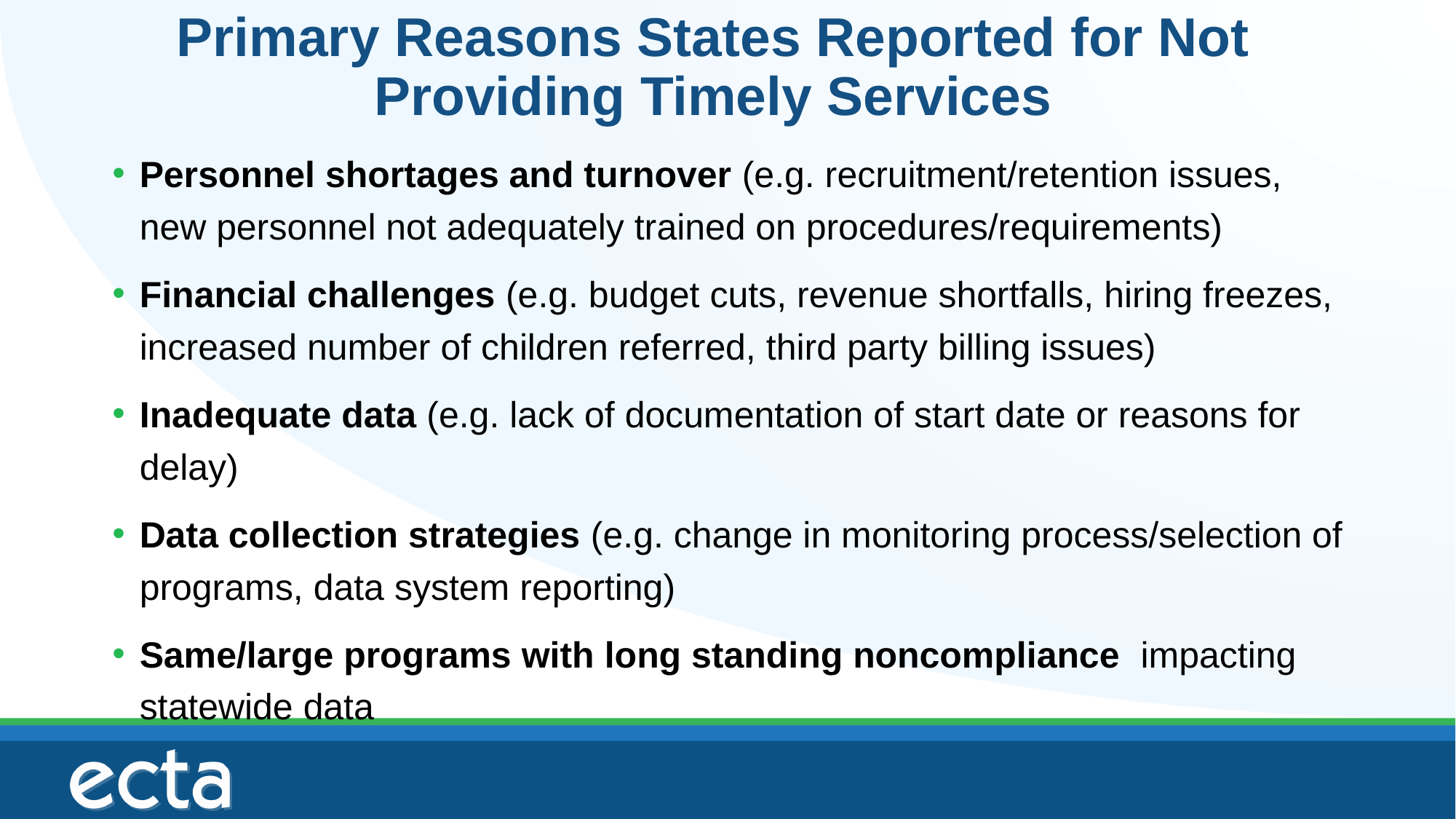

# Primary Reasons States Reported for Not Providing Timely Services
Personnel shortages and turnover (e.g. recruitment/retention issues, new personnel not adequately trained on procedures/requirements)
Financial challenges (e.g. budget cuts, revenue shortfalls, hiring freezes, increased number of children referred, third party billing issues)
Inadequate data (e.g. lack of documentation of start date or reasons for delay)
Data collection strategies (e.g. change in monitoring process/selection of programs, data system reporting)
Same/large programs with long standing noncompliance  impacting statewide data